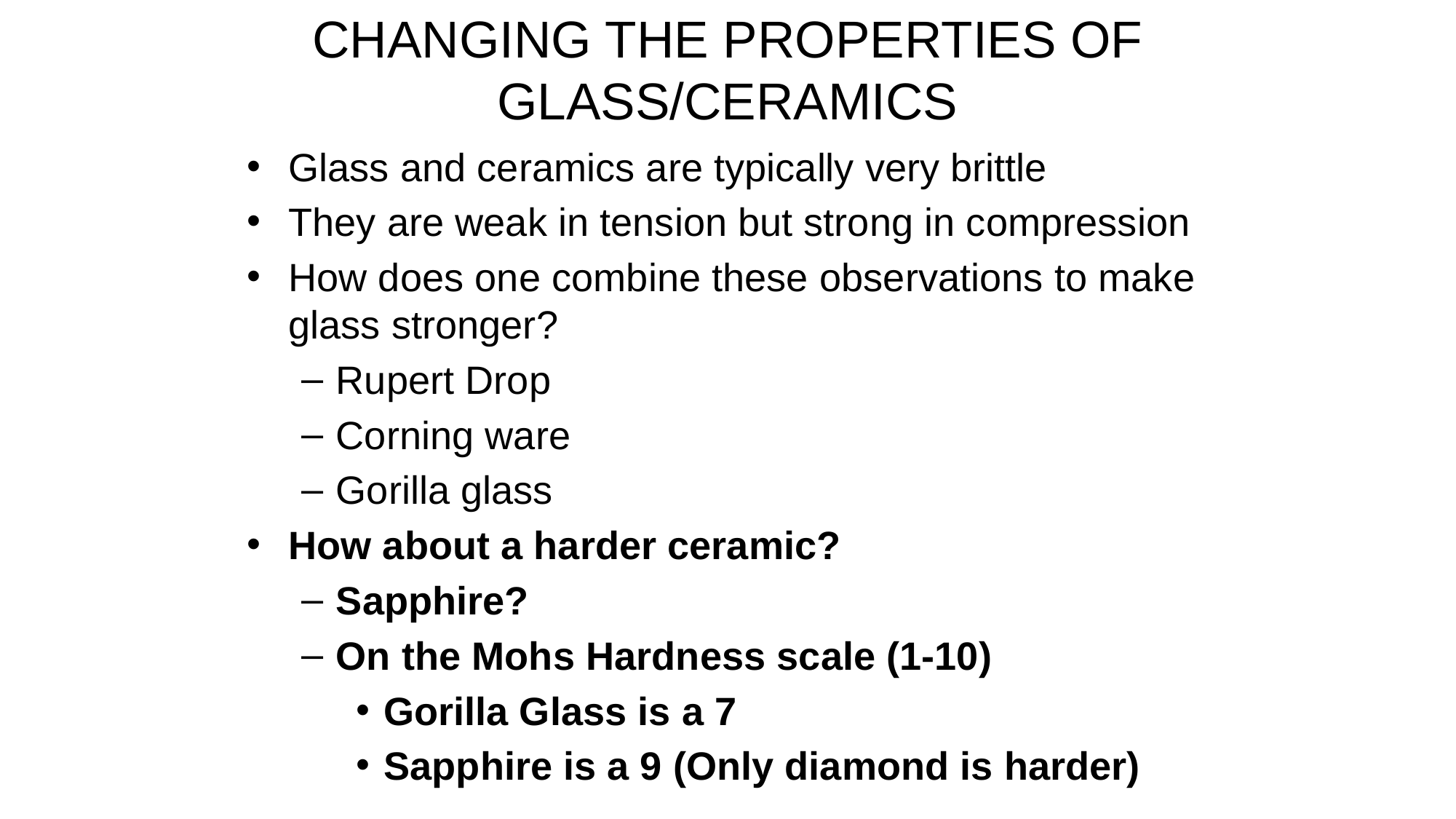

# Changing the properties of Glass/Ceramics
Glass and ceramics are typically very brittle
They are weak in tension but strong in compression
How does one combine these observations to make glass stronger?
Rupert Drop
Corning ware
Gorilla glass
How about a harder ceramic?
Sapphire?
On the Mohs Hardness scale (1-10)
Gorilla Glass is a 7
Sapphire is a 9 (Only diamond is harder)